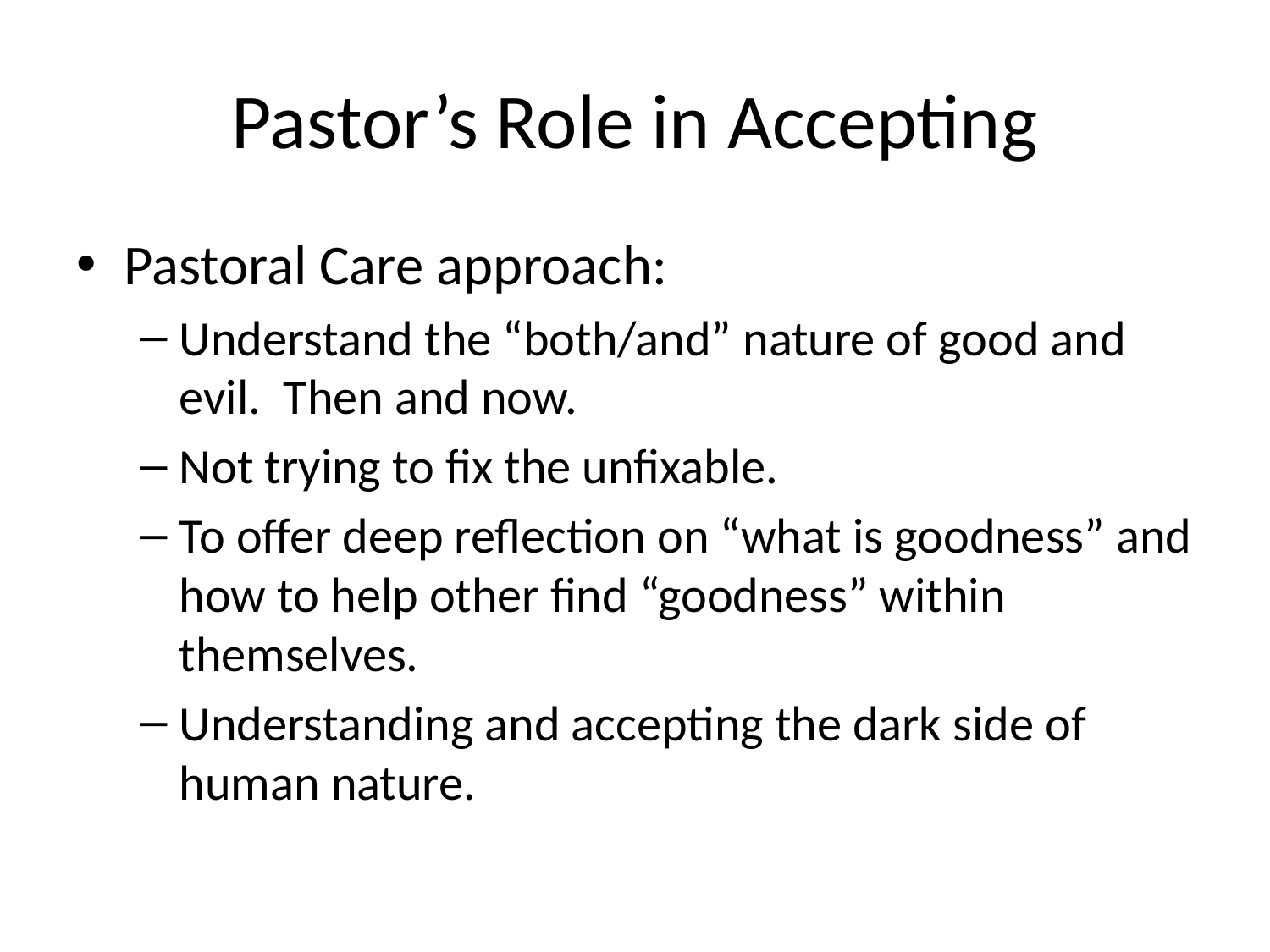

# Pastor’s Role in Accepting
Pastoral Care approach:
Understand the “both/and” nature of good and evil.  Then and now.
Not trying to fix the unfixable.
To offer deep reflection on “what is goodness” and how to help other find “goodness” within themselves.
Understanding and accepting the dark side of human nature.